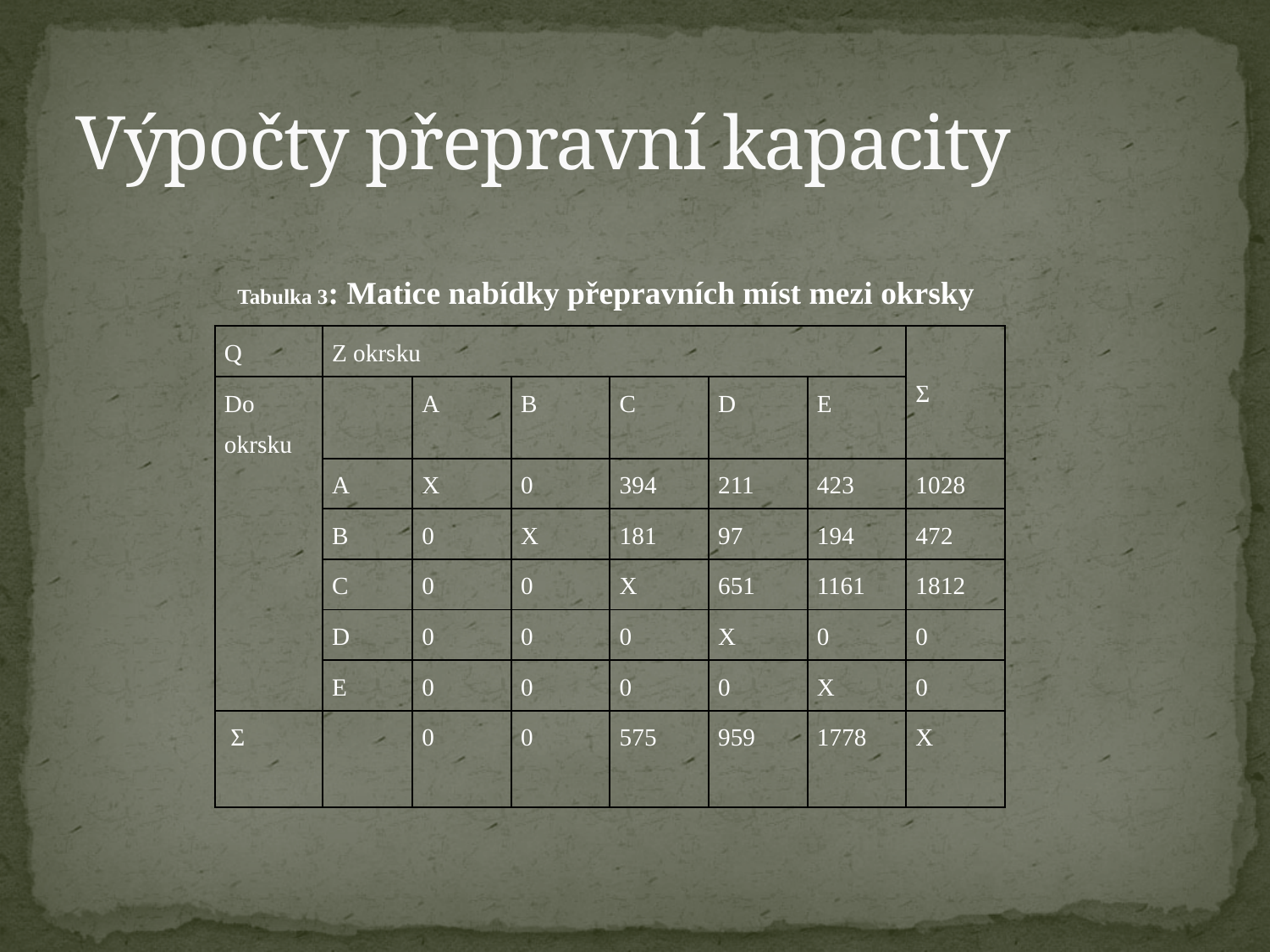

# Výpočty přepravní kapacity
Tabulka 3: Matice nabídky přepravních míst mezi okrsky
| Q | Z okrsku |  |  |  |  |  | Σ |
| --- | --- | --- | --- | --- | --- | --- | --- |
| Do okrsku |  | A | B | C | D | E |  |
|  | A | X | 0 | 394 | 211 | 423 | 1028 |
|  | B | 0 | X | 181 | 97 | 194 | 472 |
|  | C | 0 | 0 | X | 651 | 1161 | 1812 |
|  | D | 0 | 0 | 0 | X | 0 | 0 |
|  | E | 0 | 0 | 0 | 0 | X | 0 |
| Σ |  | 0 | 0 | 575 | 959 | 1778 | X |